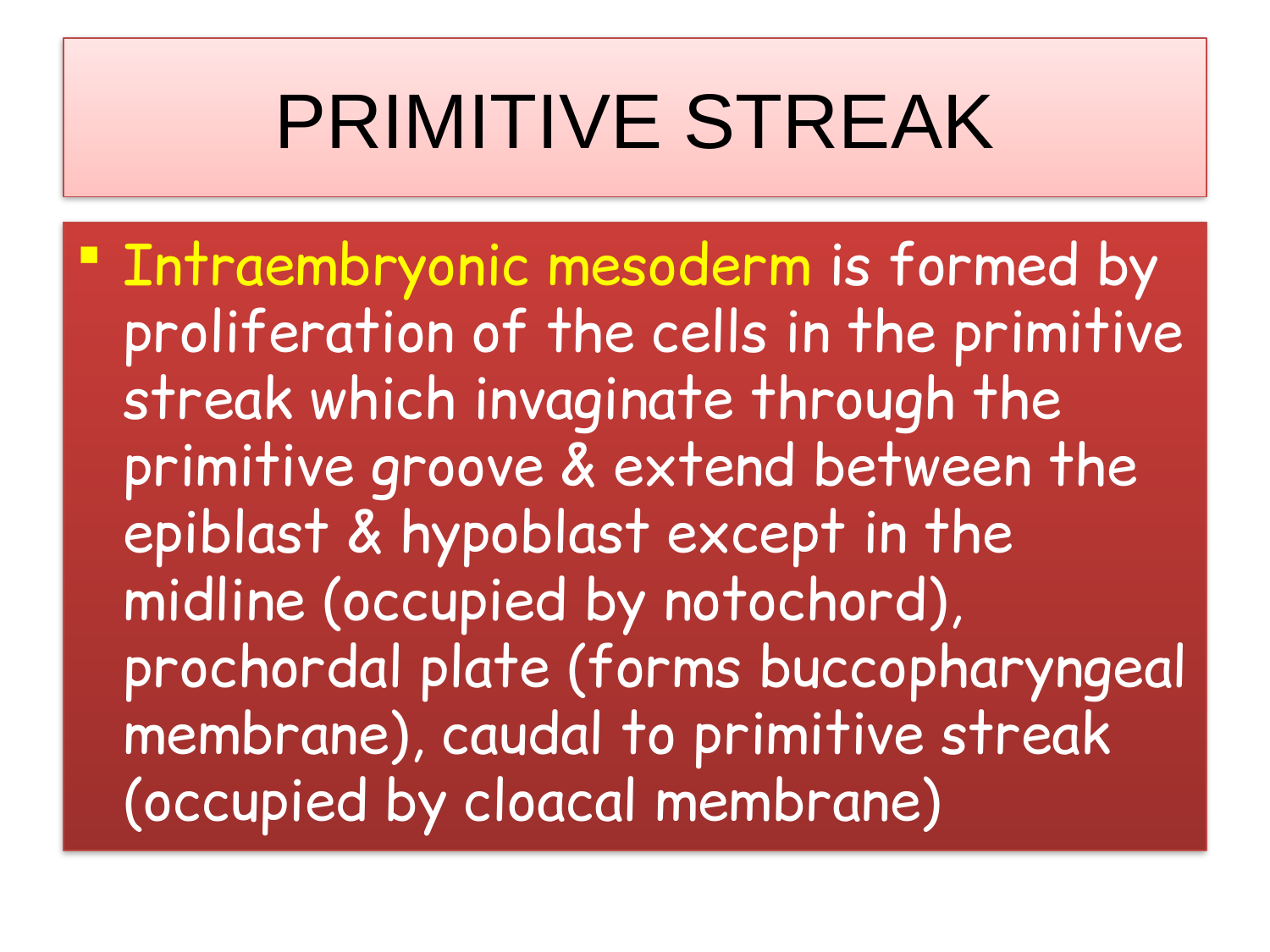

# PRIMITIVE STREAK
Intraembryonic mesoderm is formed by proliferation of the cells in the primitive streak which invaginate through the primitive groove & extend between the epiblast & hypoblast except in the midline (occupied by notochord), prochordal plate (forms buccopharyngeal membrane), caudal to primitive streak (occupied by cloacal membrane)